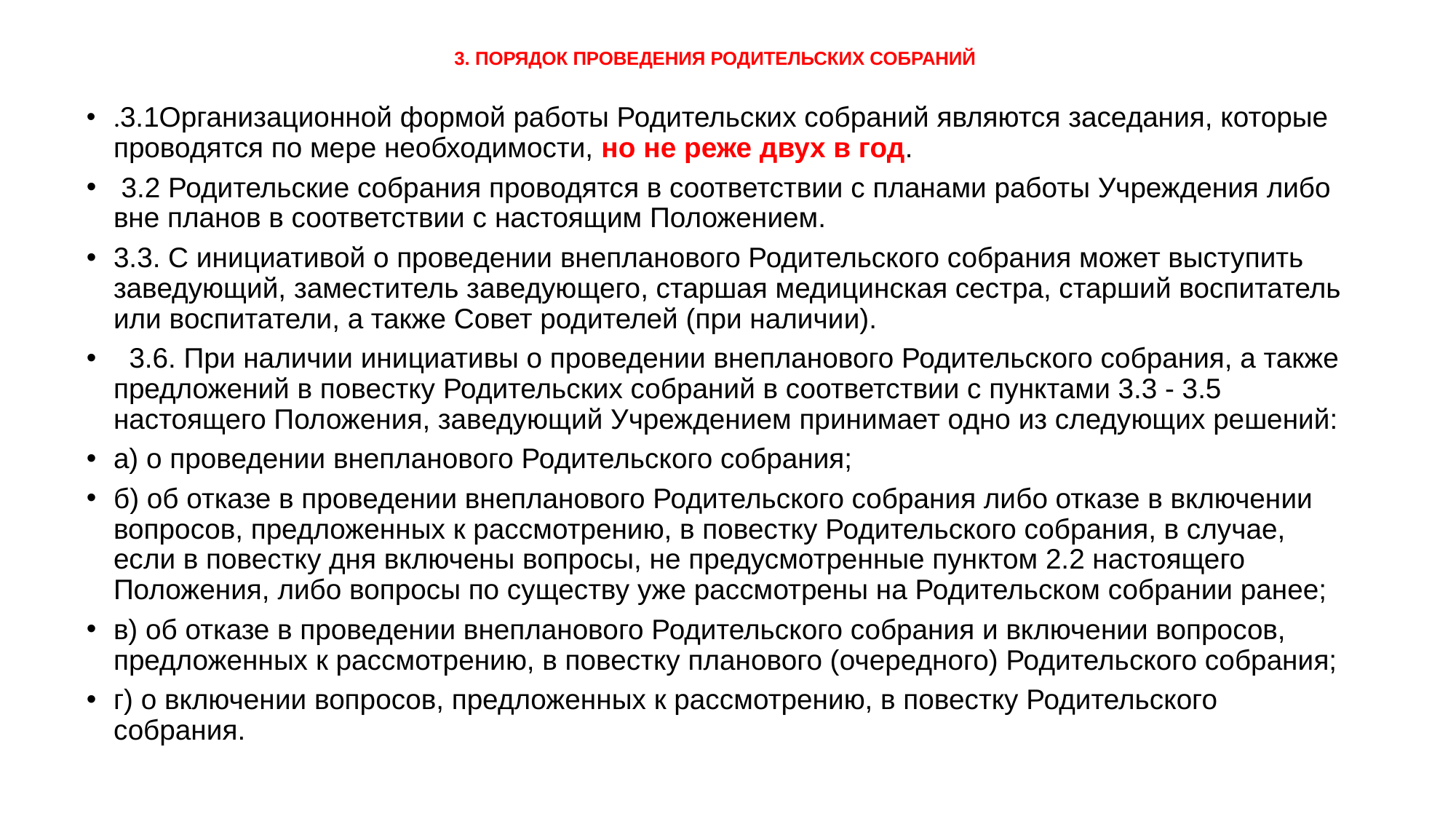

# 3. ПОРЯДОК ПРОВЕДЕНИЯ РОДИТЕЛЬСКИХ СОБРАНИЙ
.3.1Организационной формой работы Родительских собраний являются заседания, которые проводятся по мере необходимости, но не реже двух в год.
 3.2 Родительские собрания проводятся в соответствии с планами работы Учреждения либо вне планов в соответствии с настоящим Положением.
3.3. С инициативой о проведении внепланового Родительского собрания может выступить заведующий, заместитель заведующего, старшая медицинская сестра, старший воспитатель или воспитатели, а также Совет родителей (при наличии).
  3.6. При наличии инициативы о проведении внепланового Родительского собрания, а также предложений в повестку Родительских собраний в соответствии с пунктами 3.3 - 3.5 настоящего Положения, заведующий Учреждением принимает одно из следующих решений:
а) о проведении внепланового Родительского собрания;
б) об отказе в проведении внепланового Родительского собрания либо отказе в включении вопросов, предложенных к рассмотрению, в повестку Родительского собрания, в случае, если в повестку дня включены вопросы, не предусмотренные пунктом 2.2 настоящего Положения, либо вопросы по существу уже рассмотрены на Родительском собрании ранее;
в) об отказе в проведении внепланового Родительского собрания и включении вопросов, предложенных к рассмотрению, в повестку планового (очередного) Родительского собрания;
г) о включении вопросов, предложенных к рассмотрению, в повестку Родительского собрания.